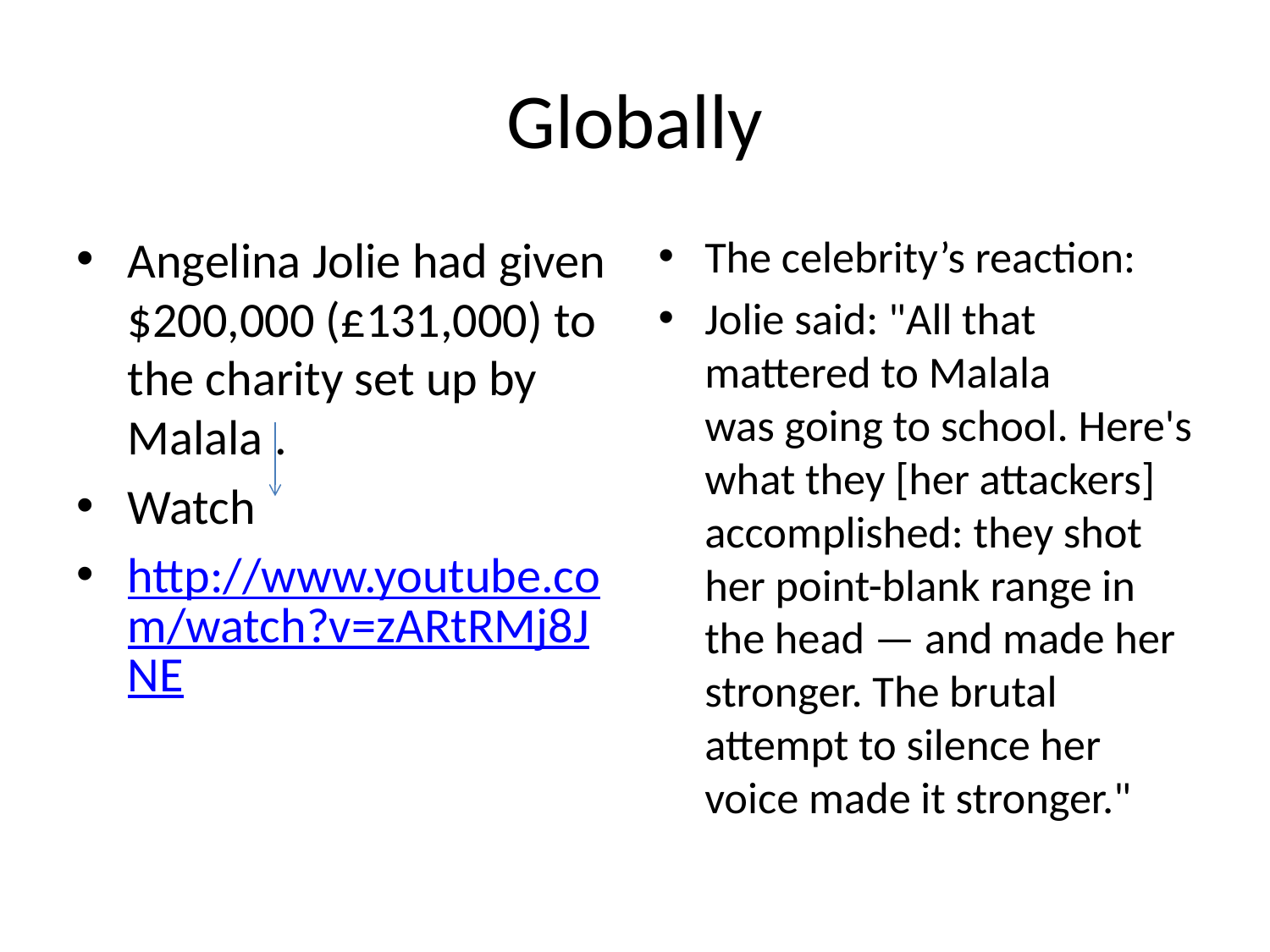

# Globally
Angelina Jolie had given $200,000 (£131,000) to the charity set up by Malala .
Watch
http://www.youtube.com/watch?v=zARtRMj8JNE
The celebrity’s reaction:
Jolie said: "All that mattered to Malala was going to school. Here's what they [her attackers] accomplished: they shot her point-blank range in the head — and made her stronger. The brutal attempt to silence her voice made it stronger."